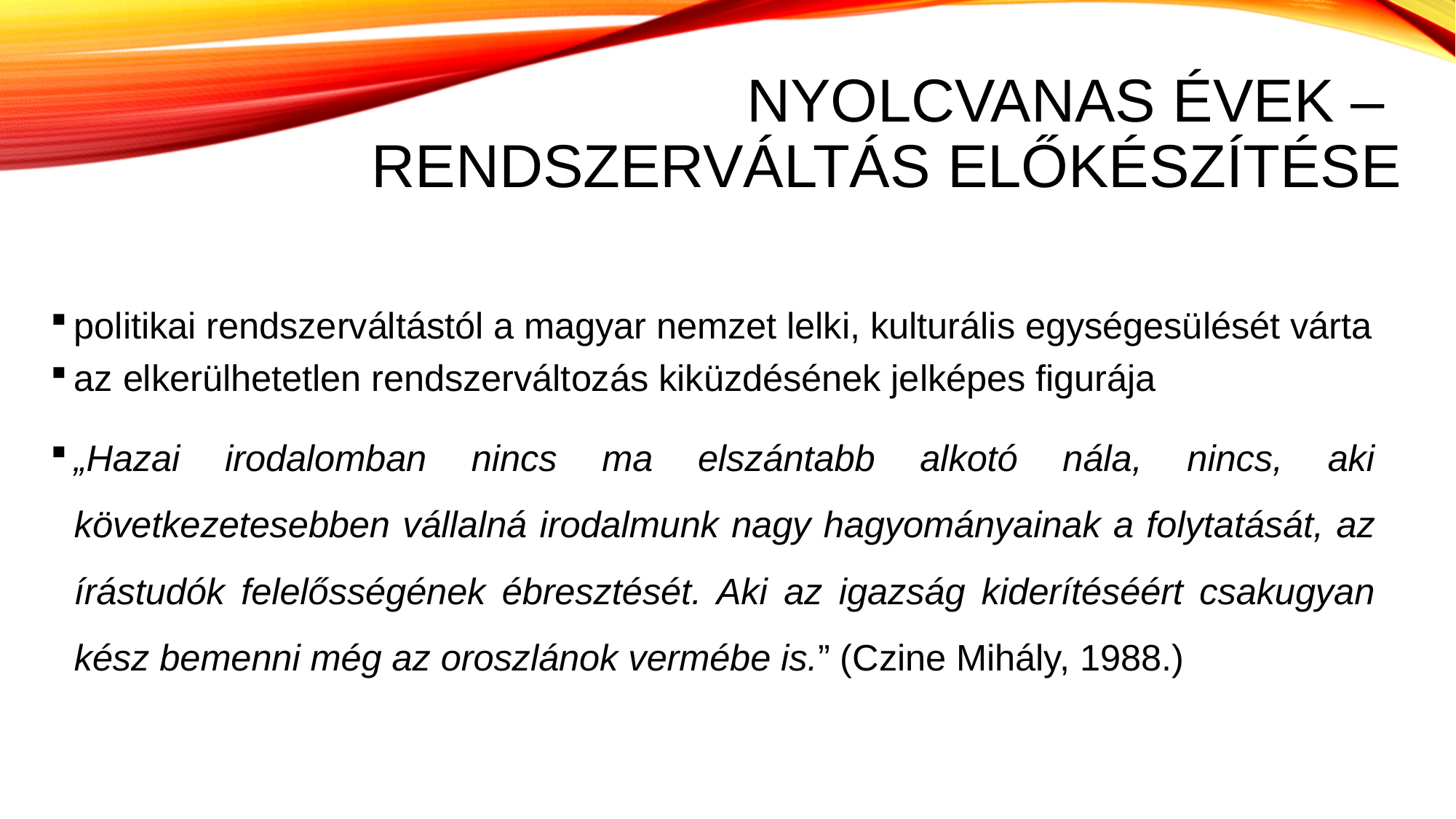

# nyolcvanas évek – rendszerváltás előkészítése
politikai rendszerváltástól a magyar nemzet lelki, kulturális egységesülését várta
az elkerülhetetlen rendszerváltozás kiküzdésének jelképes figurája
„Hazai irodalomban nincs ma elszántabb alkotó nála, nincs, aki következetesebben vállalná irodalmunk nagy hagyományainak a folytatását, az írástudók felelősségének ébresztését. Aki az igazság kiderítéséért csakugyan kész bemenni még az oroszlánok vermébe is.” (Czine Mihály, 1988.)